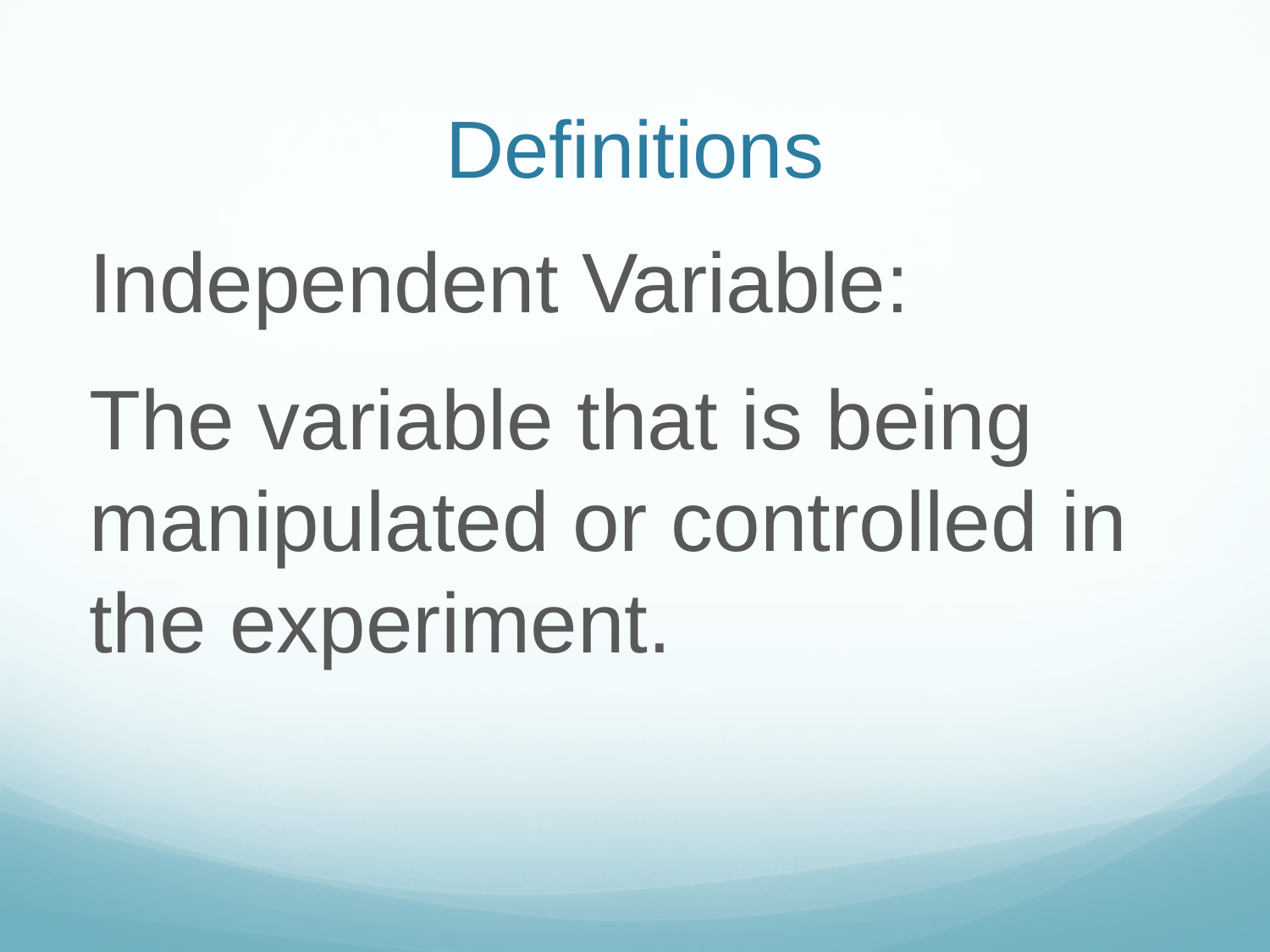

# Definitions
Independent Variable:
The variable that is being manipulated or controlled in the experiment.